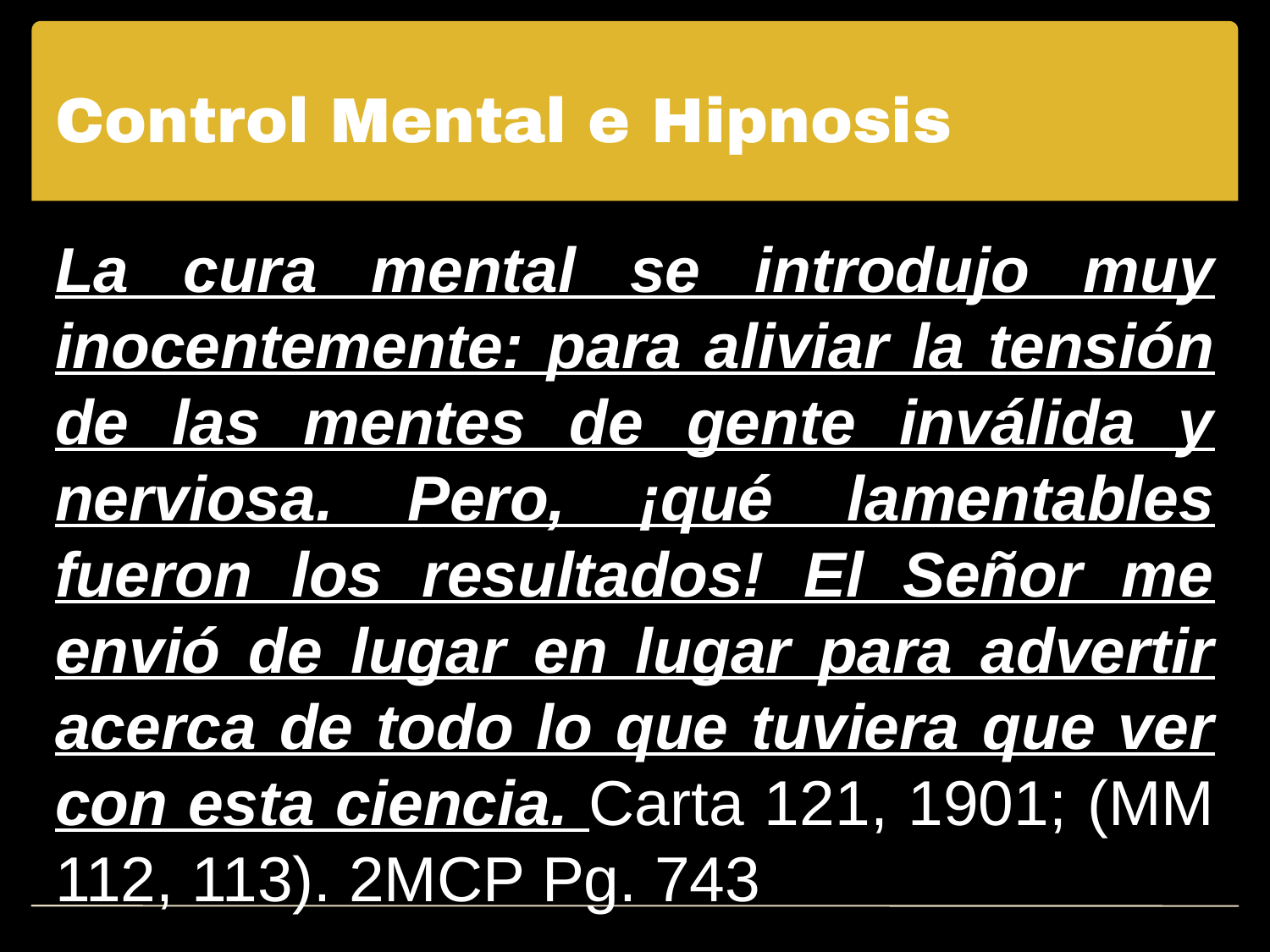

# Control Mental e Hipnosis
La cura mental se introdujo muy inocentemente: para aliviar la tensión de las mentes de gente inválida y nerviosa. Pero, ¡qué lamentables fueron los resultados! El Señor me envió de lugar en lugar para advertir acerca de todo lo que tuviera que ver con esta ciencia.­ Carta 121, 1901; (MM 112, 113). 2MCP Pg. 743